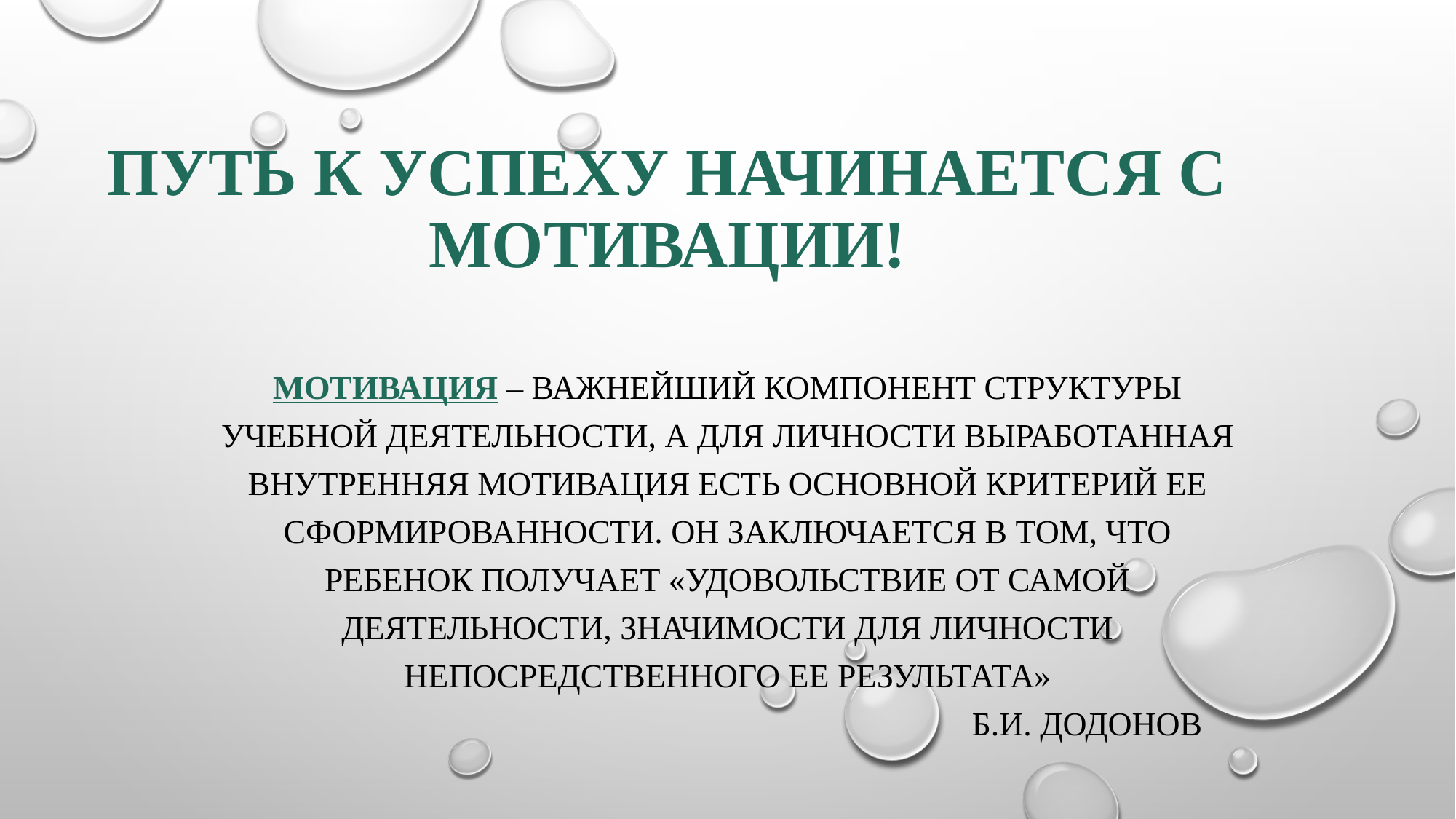

# Путь к успеху начинается с мотивации!
Мотивация – важнейший компонент структуры учебной деятельности, а для личности выработанная внутренняя мотивация есть основной критерий ее сформированности. Он заключается в том, что ребенок получает «удовольствие от самой деятельности, значимости для личности непосредственного ее результата»
                                                                                      Б.И. Додонов